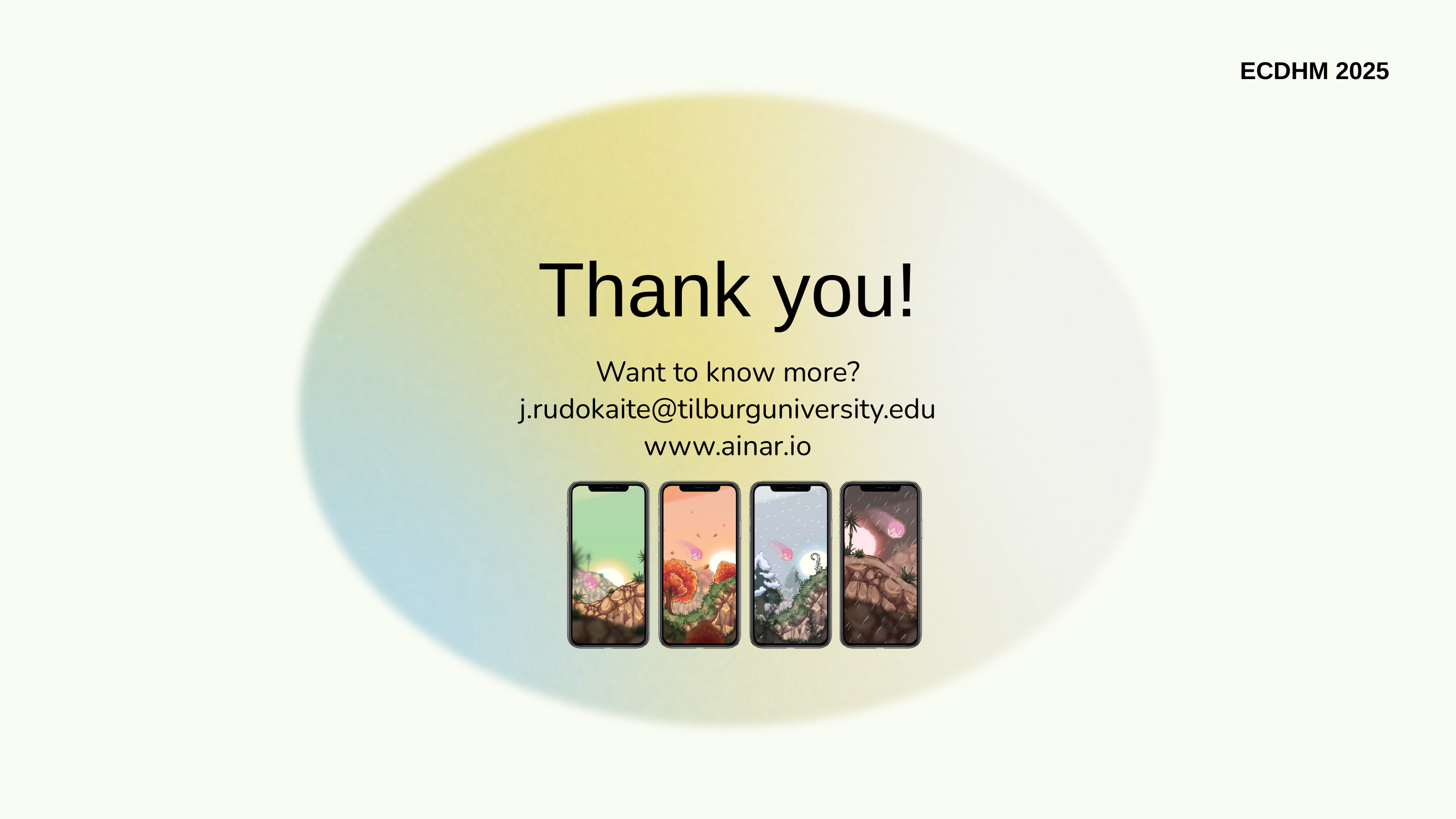

ECDHM 2025

Thank you!
Want to know more?
j.rudokaite@tilburguniversity.edu
www.ainar.io